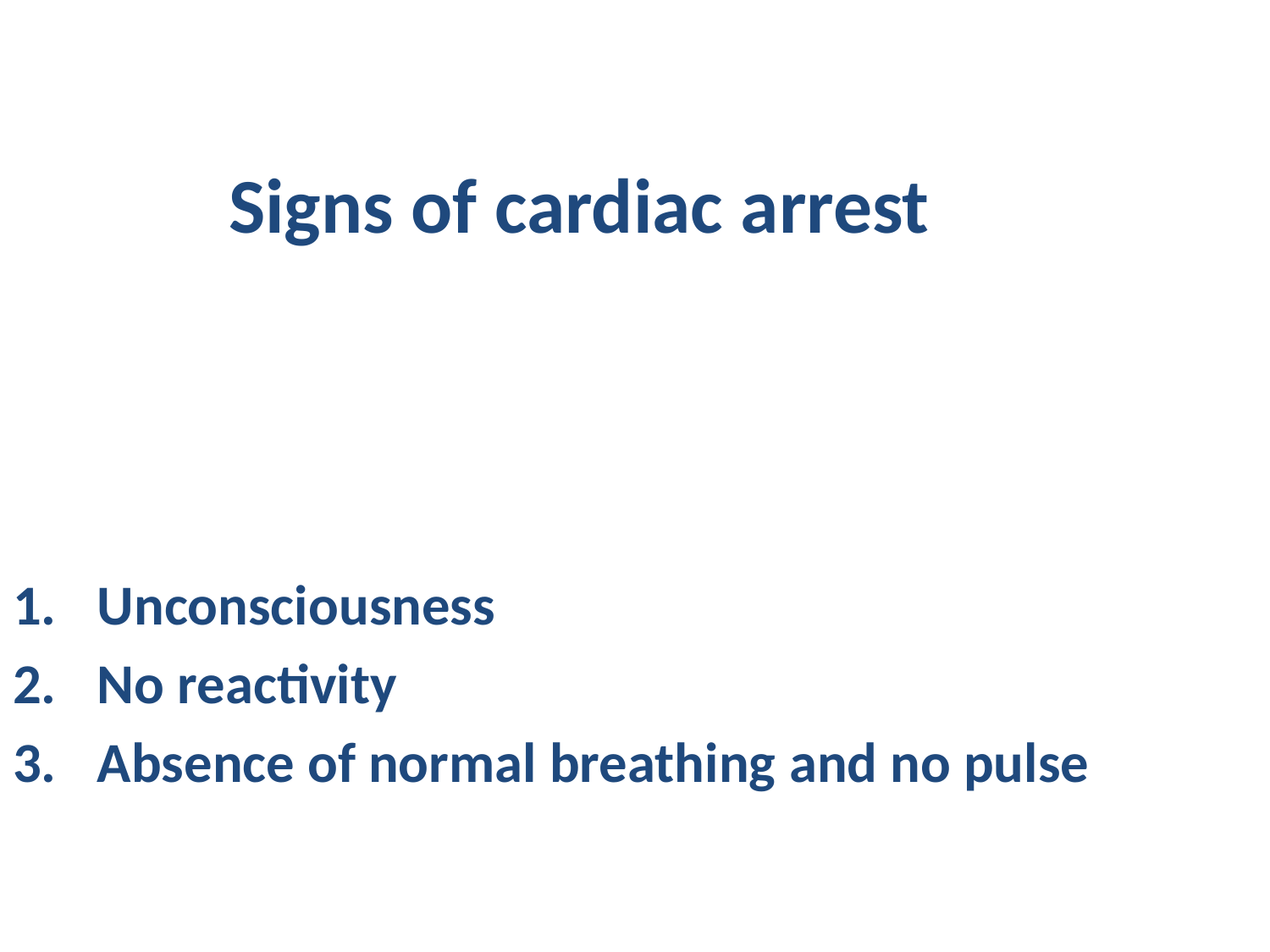

# Signs of cardiac arrest

Unconsciousness
No reactivity
Absence of normal breathing and no pulse